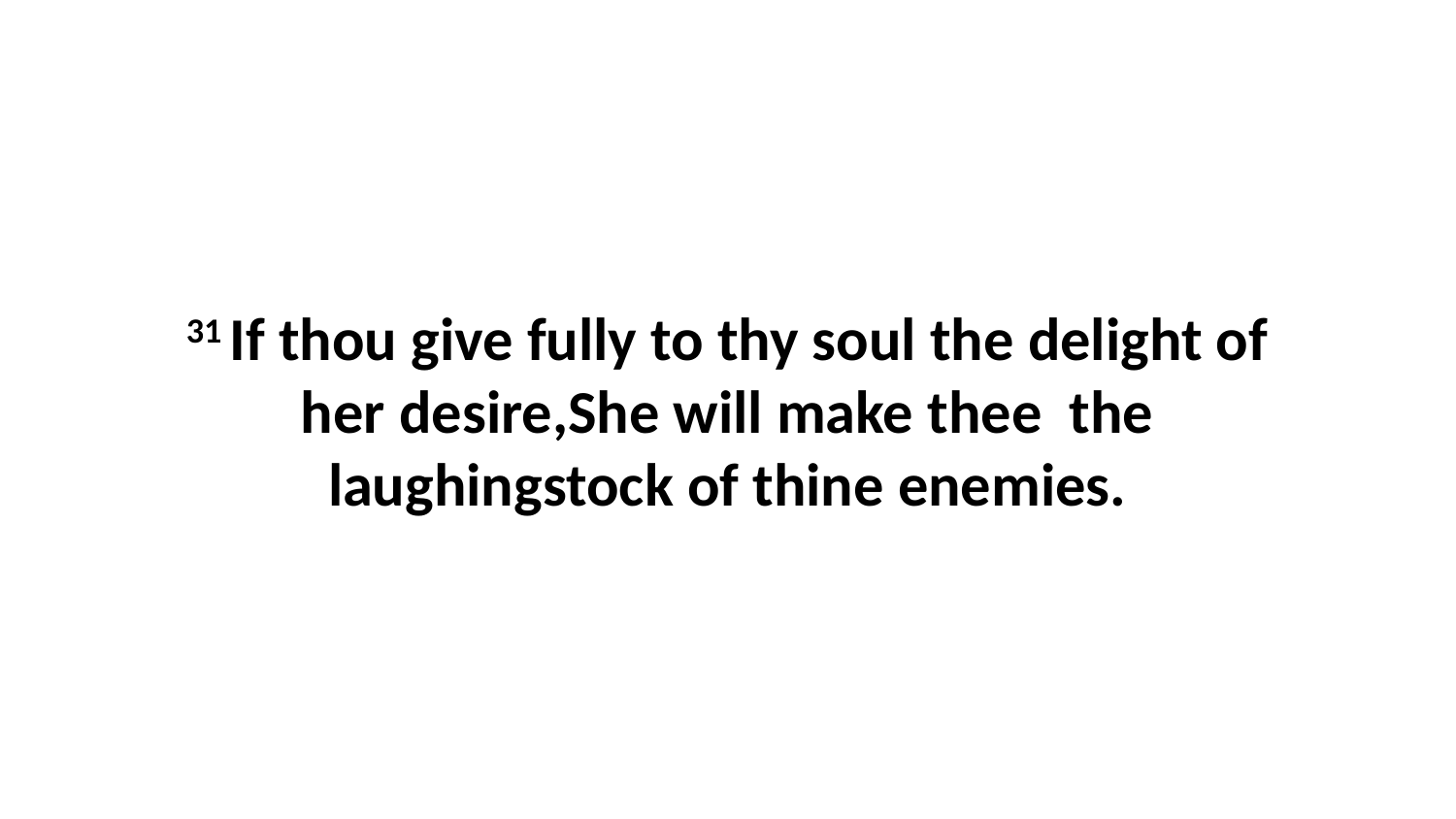

31 If thou give fully to thy soul the delight of her desire,She will make thee  the laughingstock of thine enemies.